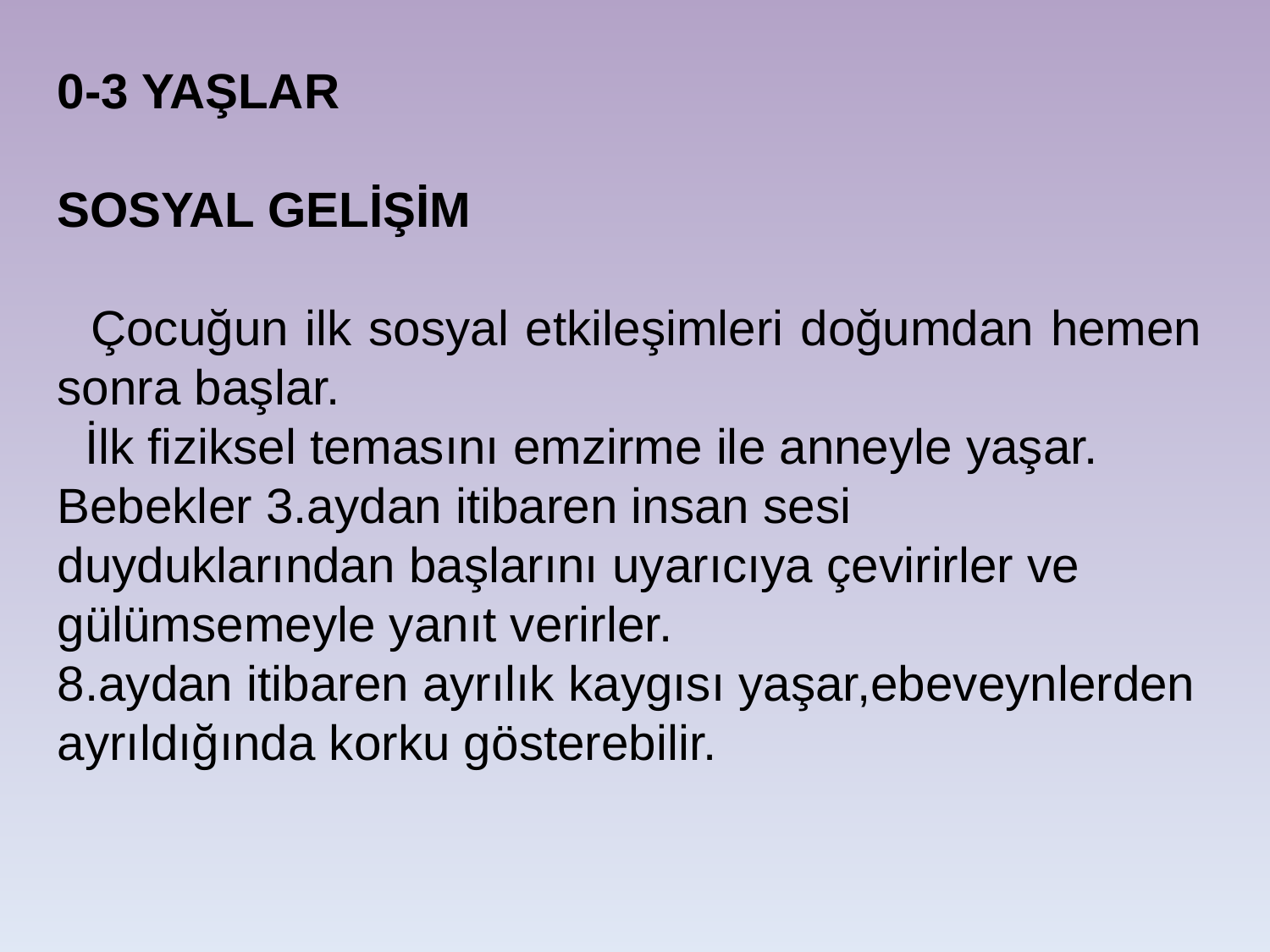

0-3 YAŞLAR

SOSYAL GELİŞİM

  Çocuğun ilk sosyal etkileşimleri doğumdan hemen sonra başlar.
  İlk fiziksel temasını emzirme ile anneyle yaşar.
Bebekler 3.aydan itibaren insan sesi duyduklarından başlarını uyarıcıya çevirirler ve gülümsemeyle yanıt verirler.
8.aydan itibaren ayrılık kaygısı yaşar,ebeveynlerden ayrıldığında korku gösterebilir.